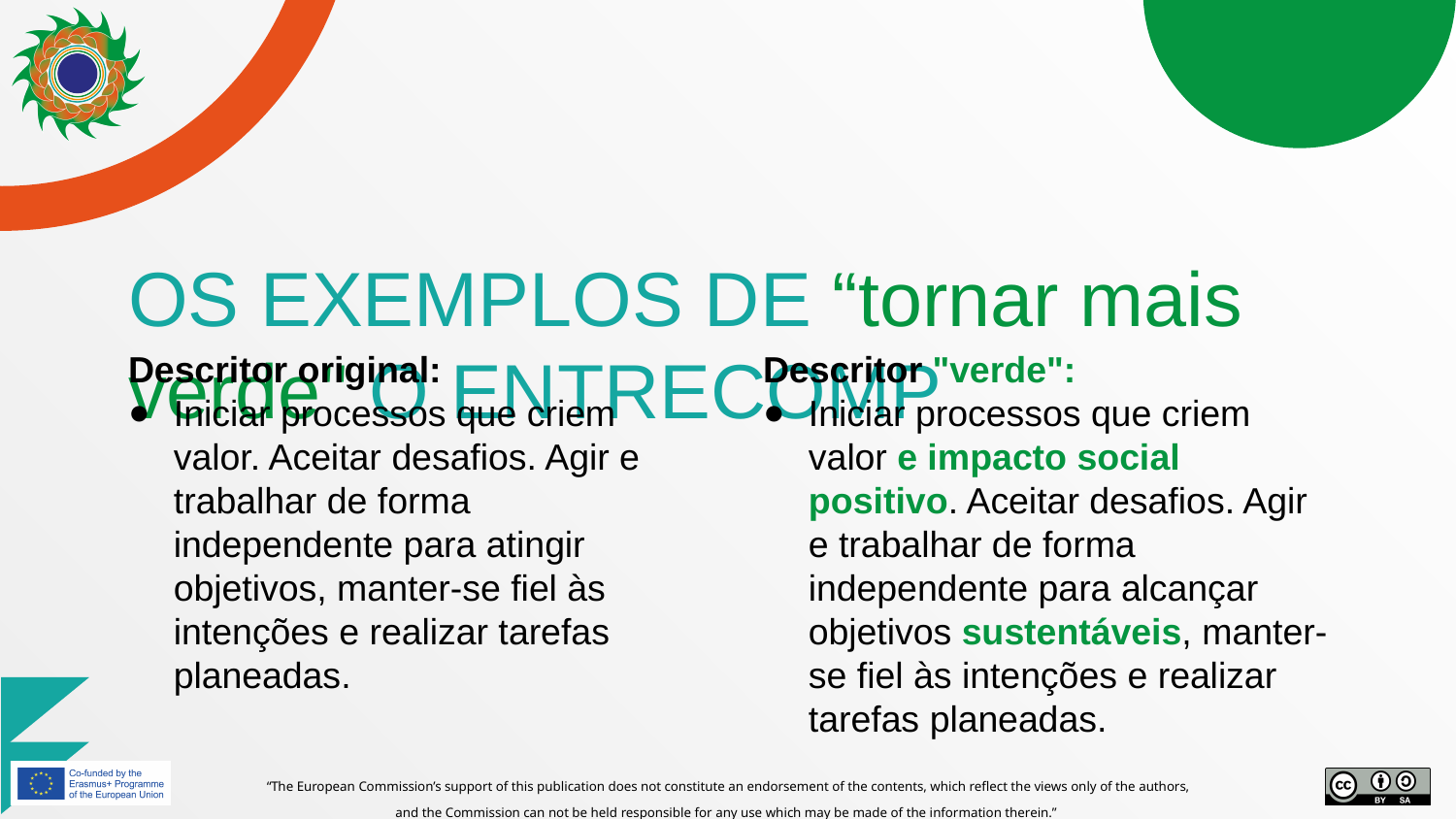

# OS EXEMPLOS DE “tornar mais verde" O ENTRECOMP
Descritor original:
Iniciar processos que criem valor. Aceitar desafios. Agir e trabalhar de forma independente para atingir objetivos, manter-se fiel às intenções e realizar tarefas planeadas.

Descritor "verde":
Iniciar processos que criem valor e impacto social positivo. Aceitar desafios. Agir e trabalhar de forma independente para alcançar objetivos sustentáveis, manter-se fiel às intenções e realizar tarefas planeadas.